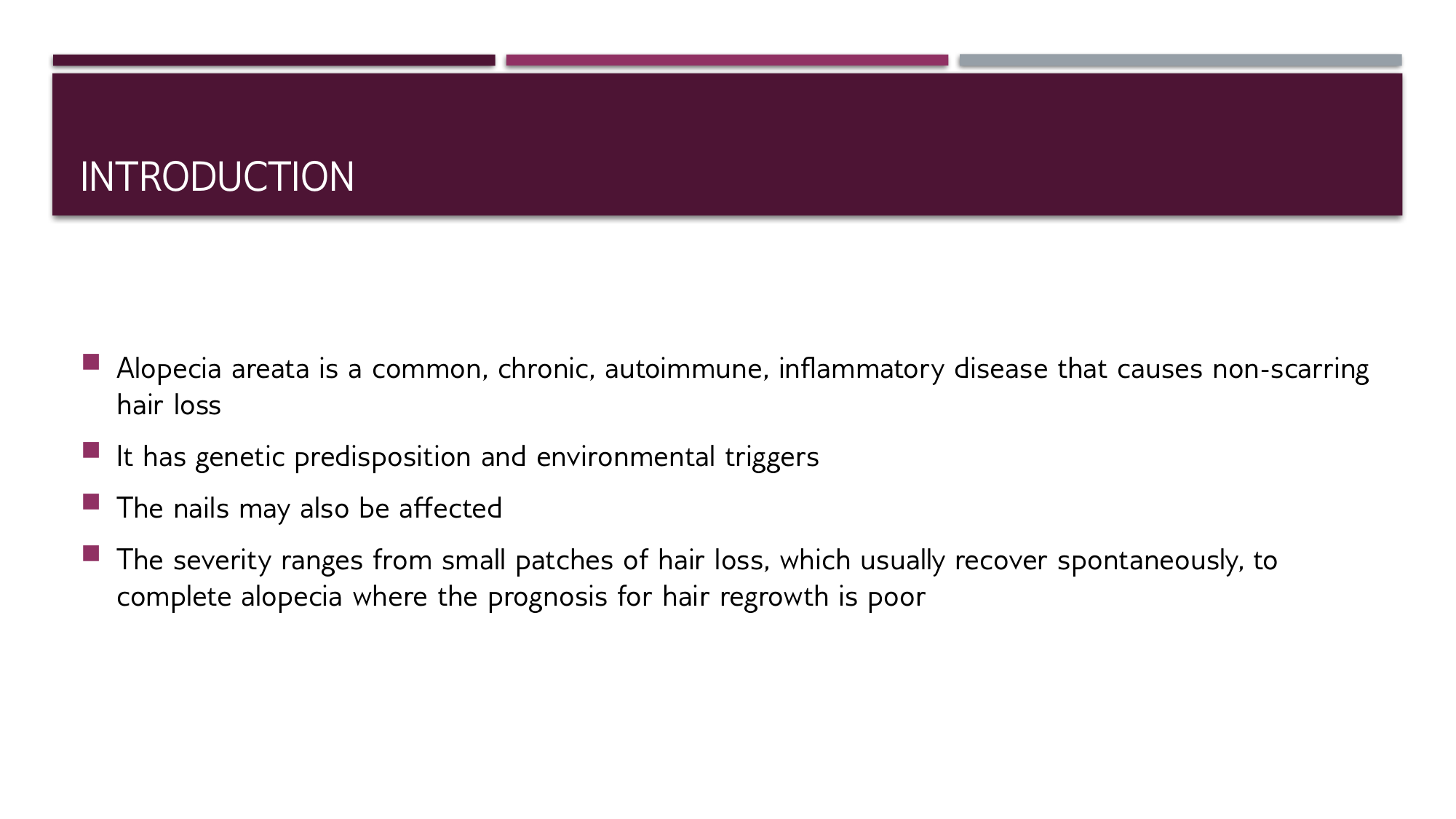

# Introduction
Alopecia areata is a common, chronic, autoimmune, inflammatory disease that causes non‐scarring hair loss
It has genetic predisposition and environmental triggers
The nails may also be affected
The severity ranges from small patches of hair loss, which usually recover spontaneously, to complete alopecia where the prognosis for hair regrowth is poor